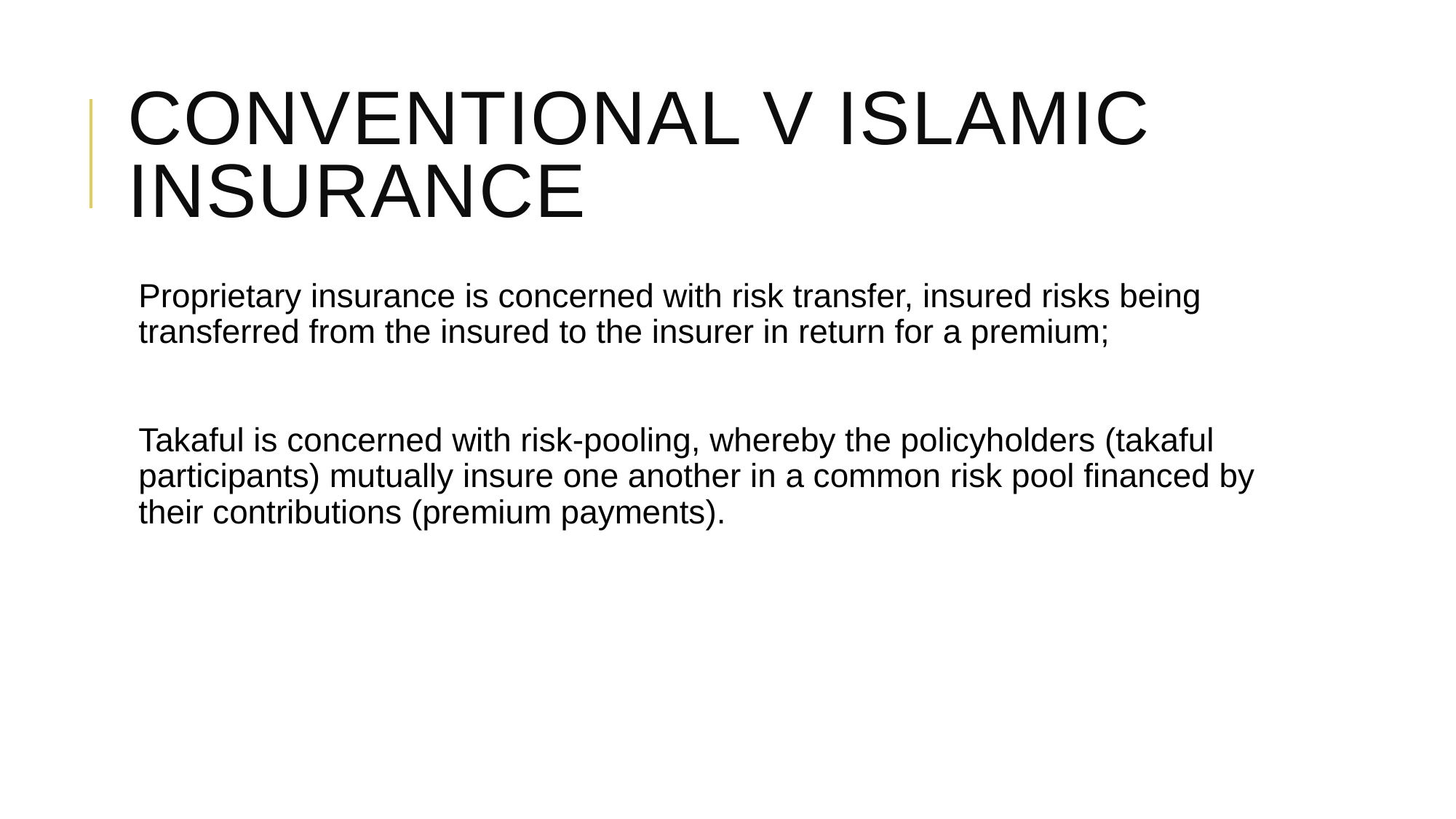

# Conventional v Islamic insurance
Proprietary insurance is concerned with risk transfer, insured risks being transferred from the insured to the insurer in return for a premium;

Takaful is concerned with risk-pooling, whereby the policyholders (takaful participants) mutually insure one another in a common risk pool financed by their contributions (premium payments).